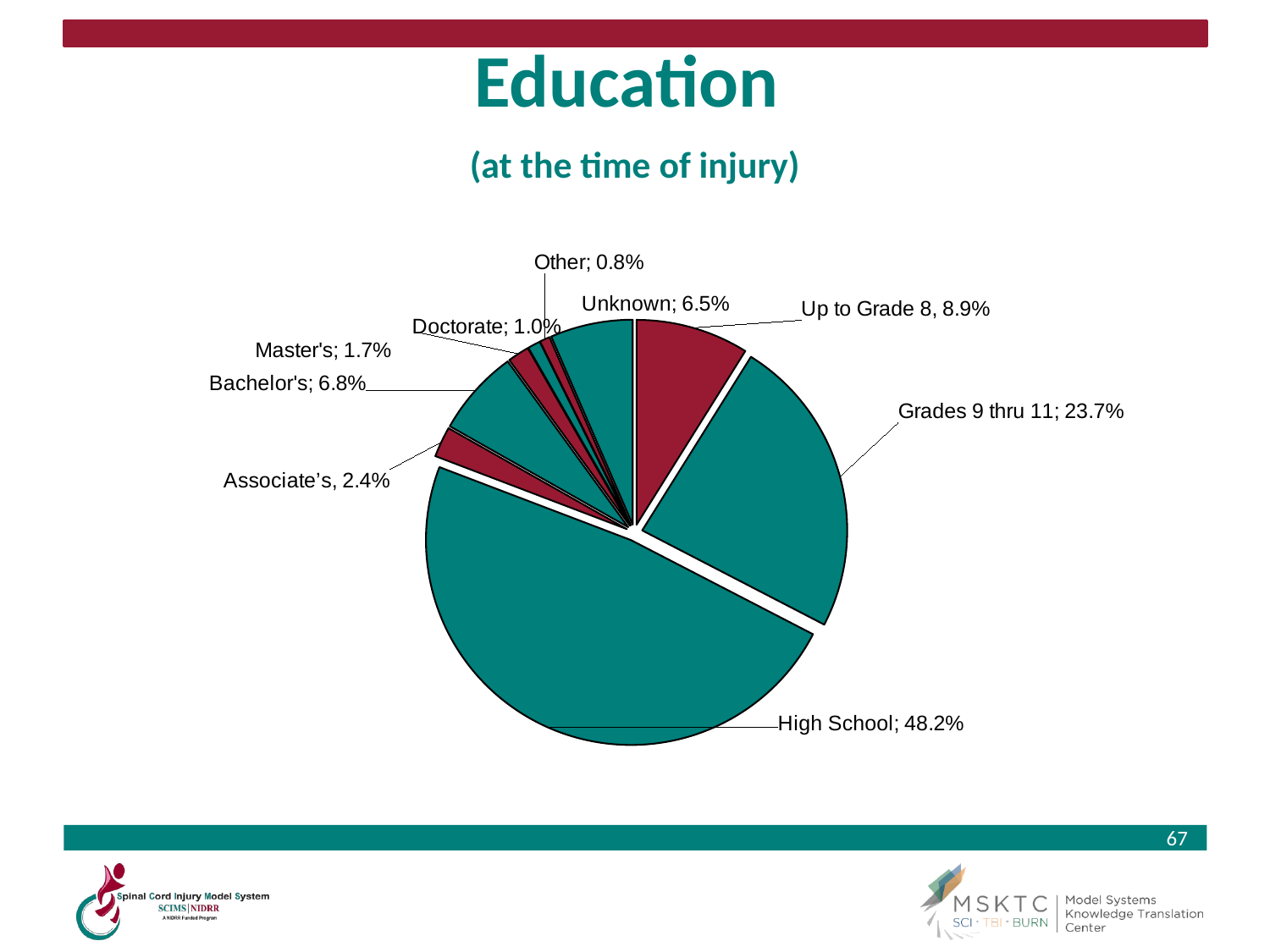

# Education (at the time of injury)

### Chart

| Category |  |
|---|---|
| Up to Grade 8 | 0.089 |
| Grades 9 thru 11 | 0.237 |
| High School | 0.482 |
| Associate | 0.024 |
| Bachelor's | 0.068 |
| Master's | 0.017 |
| Doctorate | 0.01 |
| Other | 0.008 |
| Unknown | 0.065 |